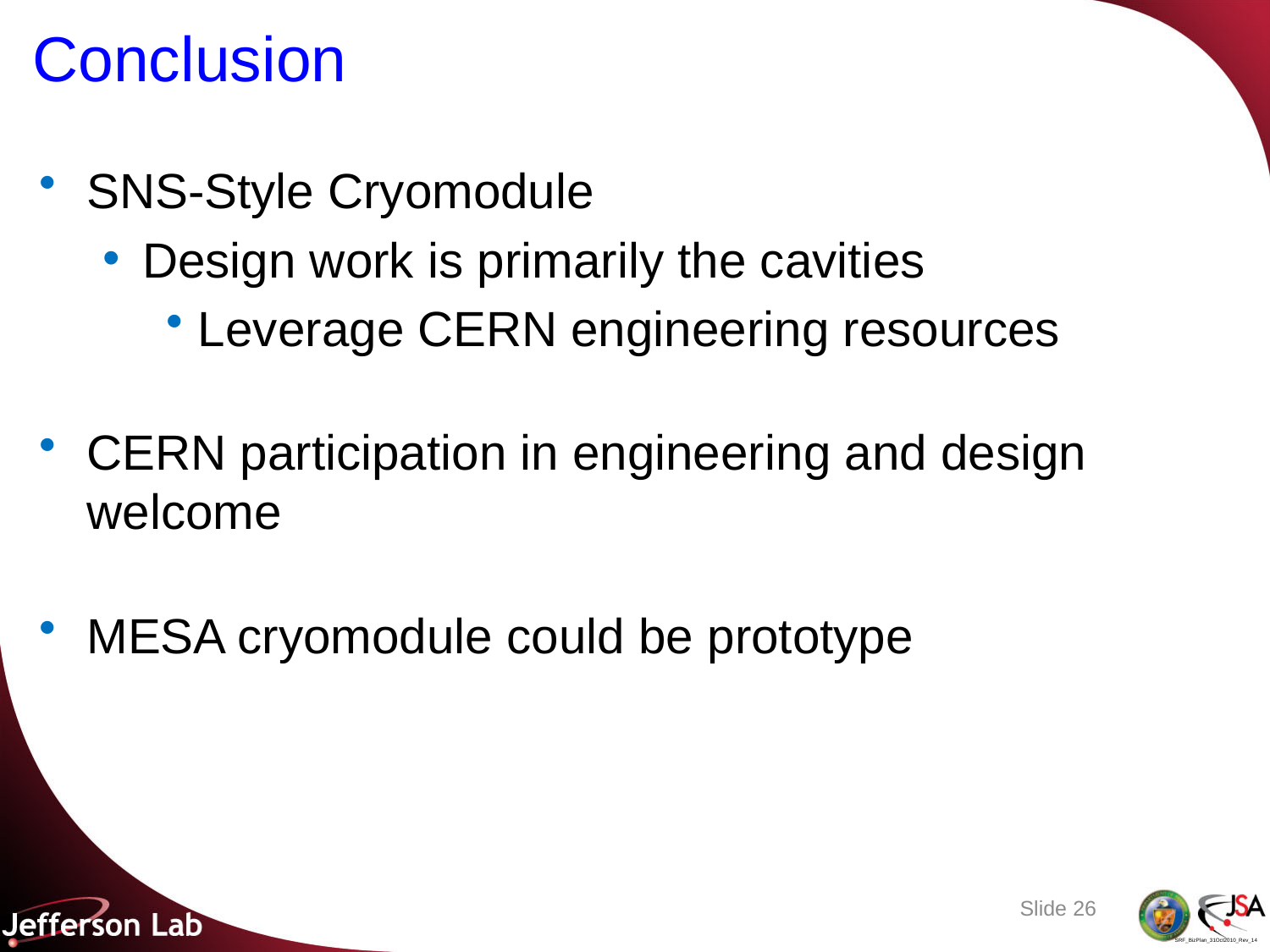

# Conclusion
SNS-Style Cryomodule
Design work is primarily the cavities
Leverage CERN engineering resources

CERN participation in engineering and design welcome

MESA cryomodule could be prototype
Slide 26